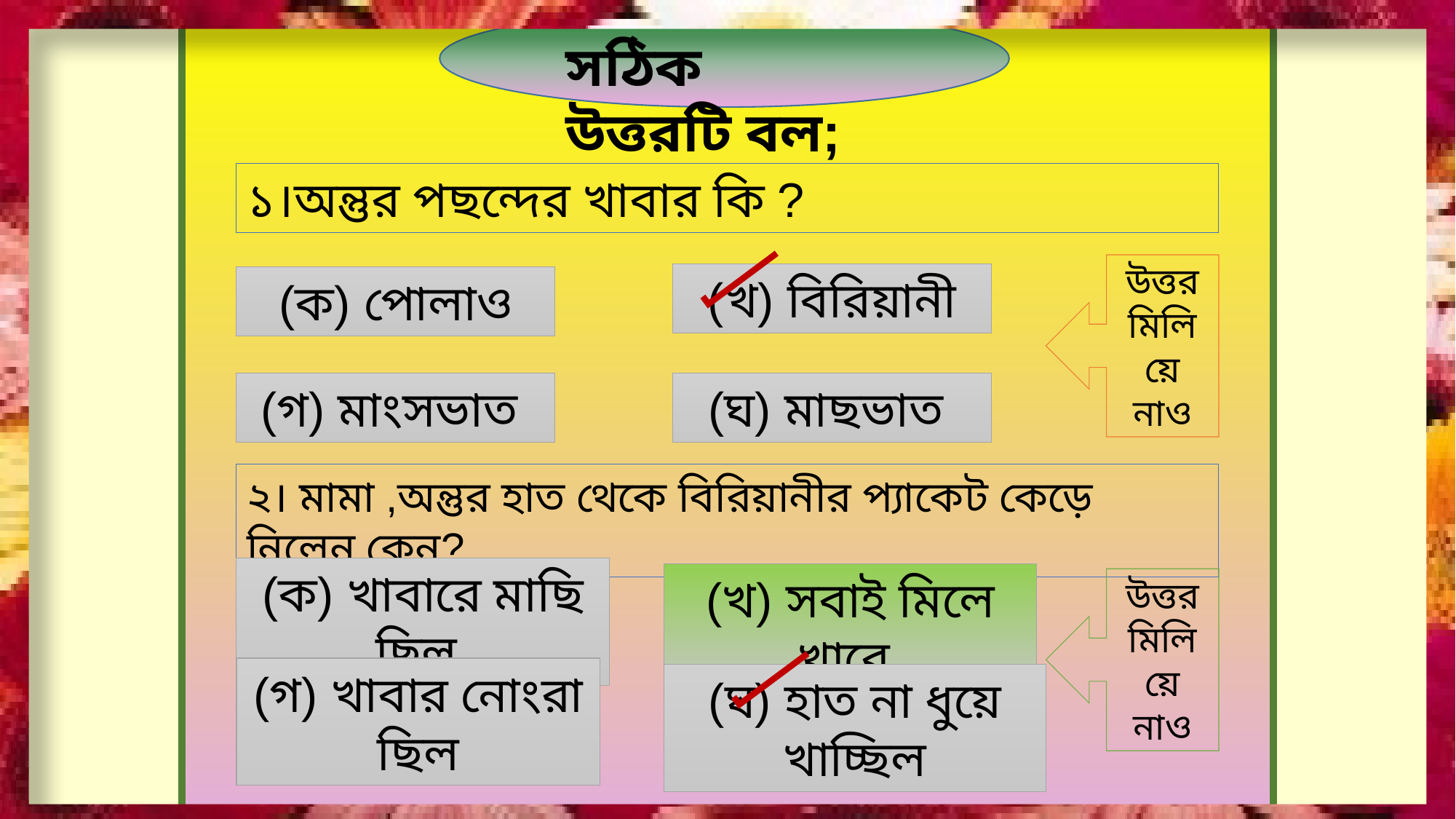

সঠিক উত্তরটি বল;
১।অন্তুর পছন্দের খাবার কি ?
উত্তর মিলিয়ে নাও
(খ) বিরিয়ানী
(ক) পোলাও

(গ) মাংসভাত
(ঘ) মাছভাত
২। মামা ,অন্তুর হাত থেকে বিরিয়ানীর প্যাকেট কেড়ে নিলেন কেন?
(ক) খাবারে মাছি ছিল
(খ) সবাই মিলে খাবে
উত্তর মিলিয়ে নাও
(গ) খাবার নোংরা ছিল
(ঘ) হাত না ধুয়ে খাচ্ছিল